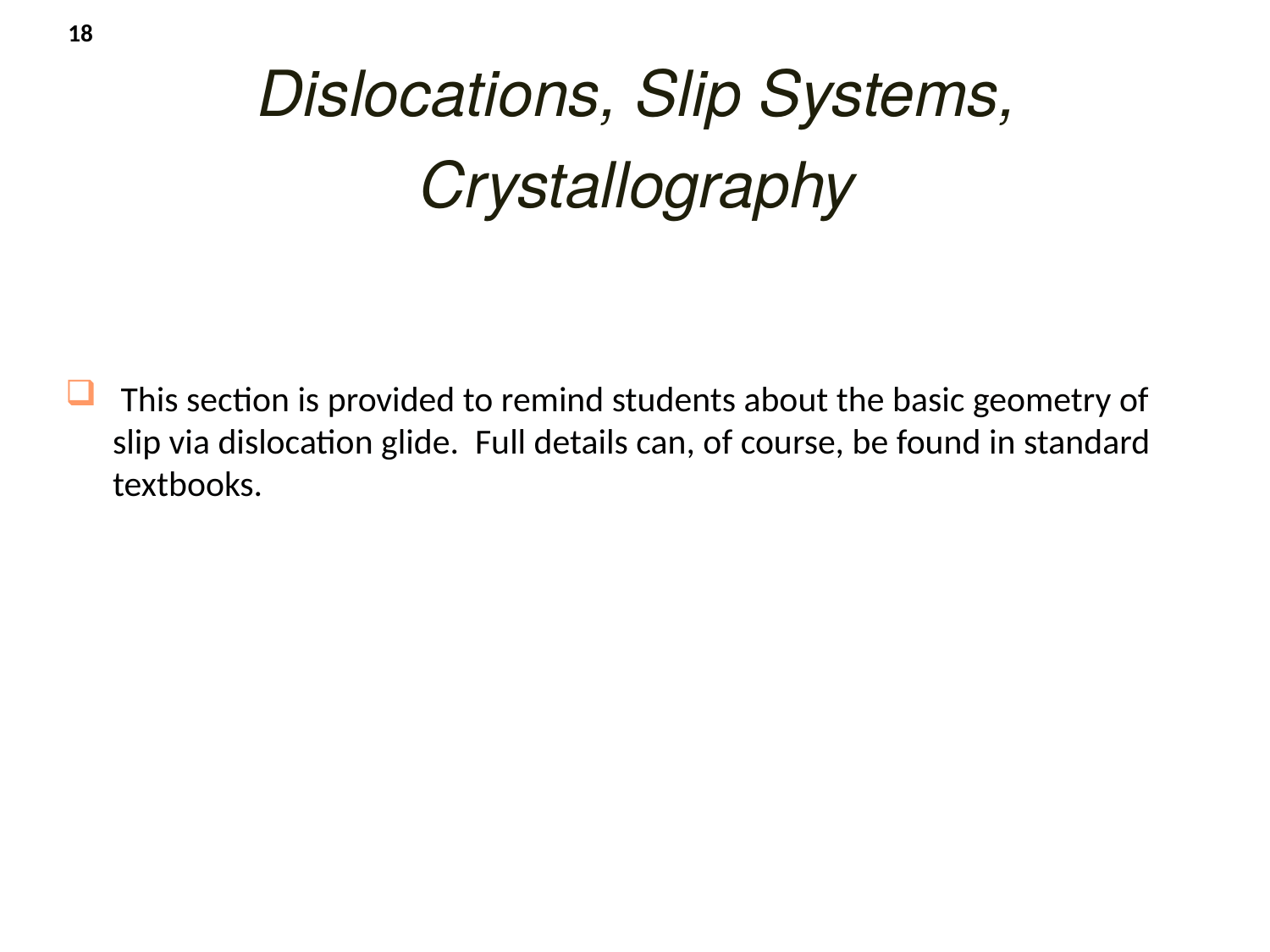

18
Dislocations, Slip Systems, Crystallography
 This section is provided to remind students about the basic geometry of slip via dislocation glide.  Full details can, of course, be found in standard textbooks.